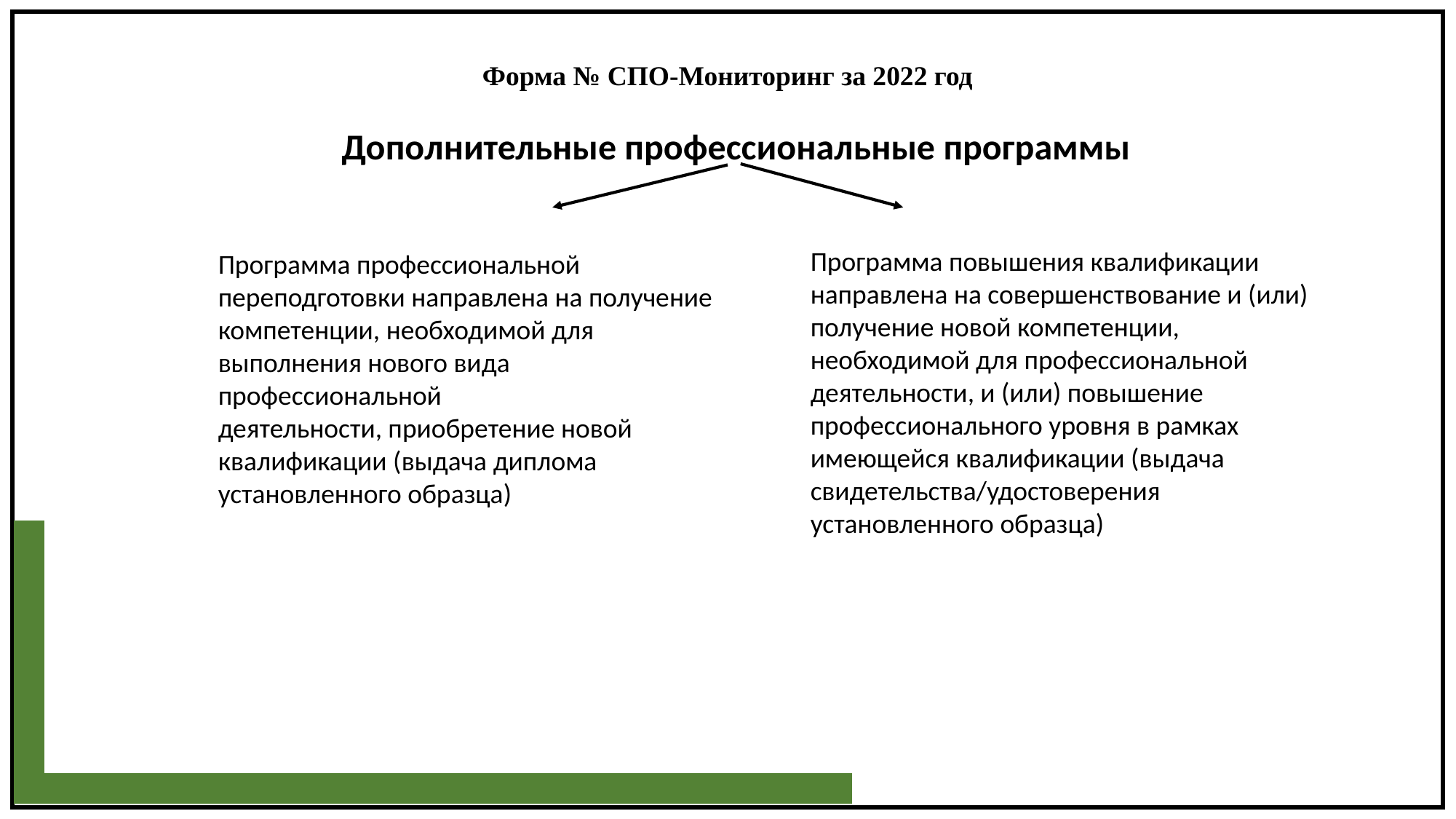

Форма № СПО-Мониторинг за 2022 год
Дополнительные профессиональные программы
Программа повышения квалификации
направлена на совершенствование и (или) получение новой компетенции, необходимой для профессиональной деятельности, и (или) повышение профессионального уровня в рамках
имеющейся квалификации (выдача свидетельства/удостоверения установленного образца)
Программа профессиональной переподготовки направлена на получение компетенции, необходимой для выполнения нового вида  профессиональной
деятельности, приобретение новой квалификации (выдача диплома установленного образца)